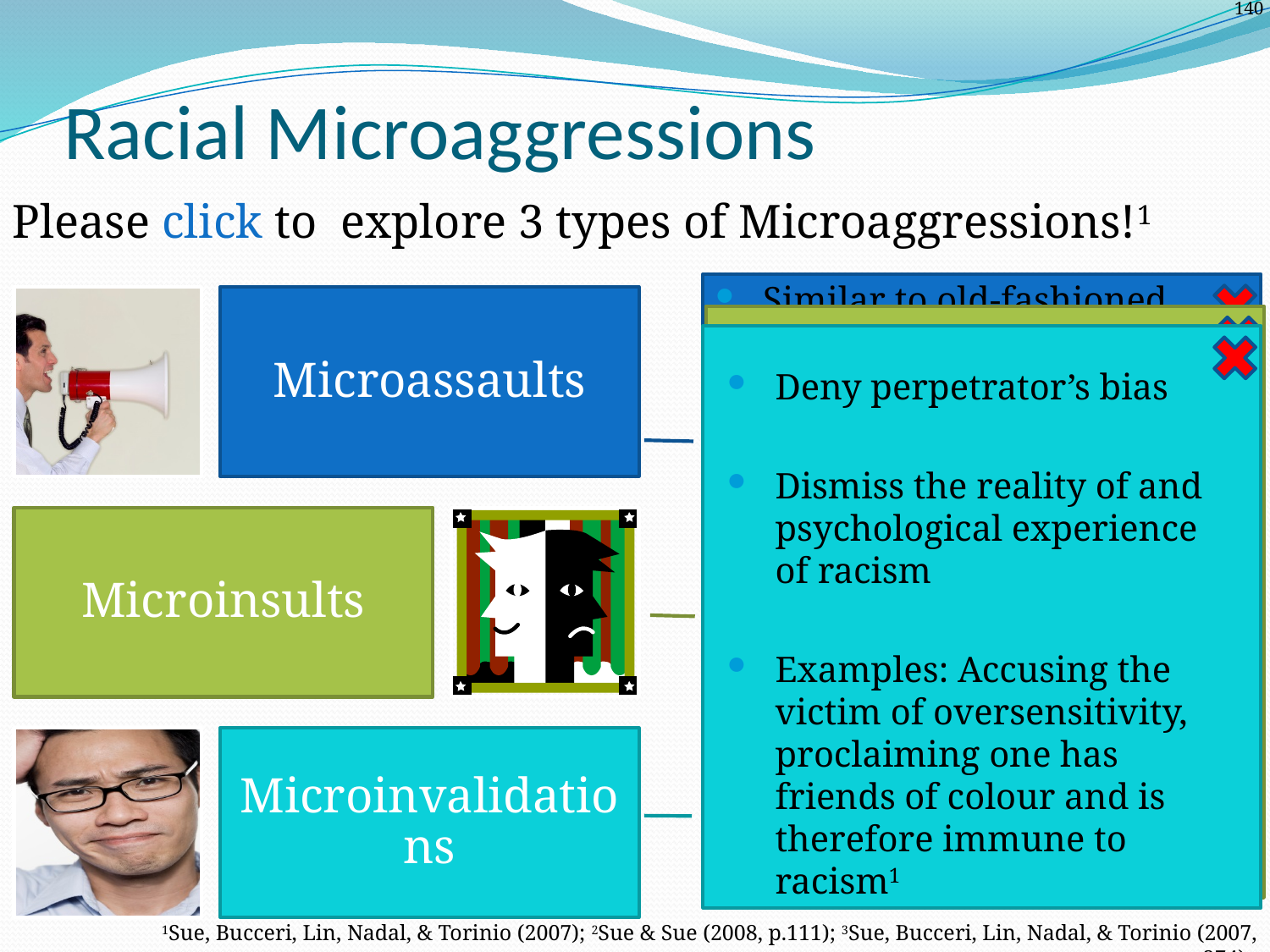

# Racial Microaggressions
Please click to  explore 3 types of Microaggressions!1

Microassaults
Similar to old-fashioned, overt racism, but typically happens in private, when the perpetrator loses control, or is within an anonymous or private environment

Examples:  Mel Gibson’s anti-Semitic remarks when arrested for driving while intoxicated. Serving Black patrons in a restaurant last.2

“Represent subtle snubs, frequently unknown to the perpetrator, but clearly convey a hidden insulting message to the recipient”3

Examples: Asking someone where they are from or complementing them on their English simply because they are not Caucasian (message received: your group is un-Canadian)
Deny perpetrator’s bias

Dismiss the reality of and psychological experience of racism

Examples: Accusing the victim of oversensitivity, proclaiming one has friends of colour and is therefore immune to racism1
Microinsults

Microinvalidations
1Sue, Bucceri, Lin, Nadal, & Torinio (2007); 2Sue & Sue (2008, p.111); 3Sue, Bucceri, Lin, Nadal, & Torinio (2007, p.274);